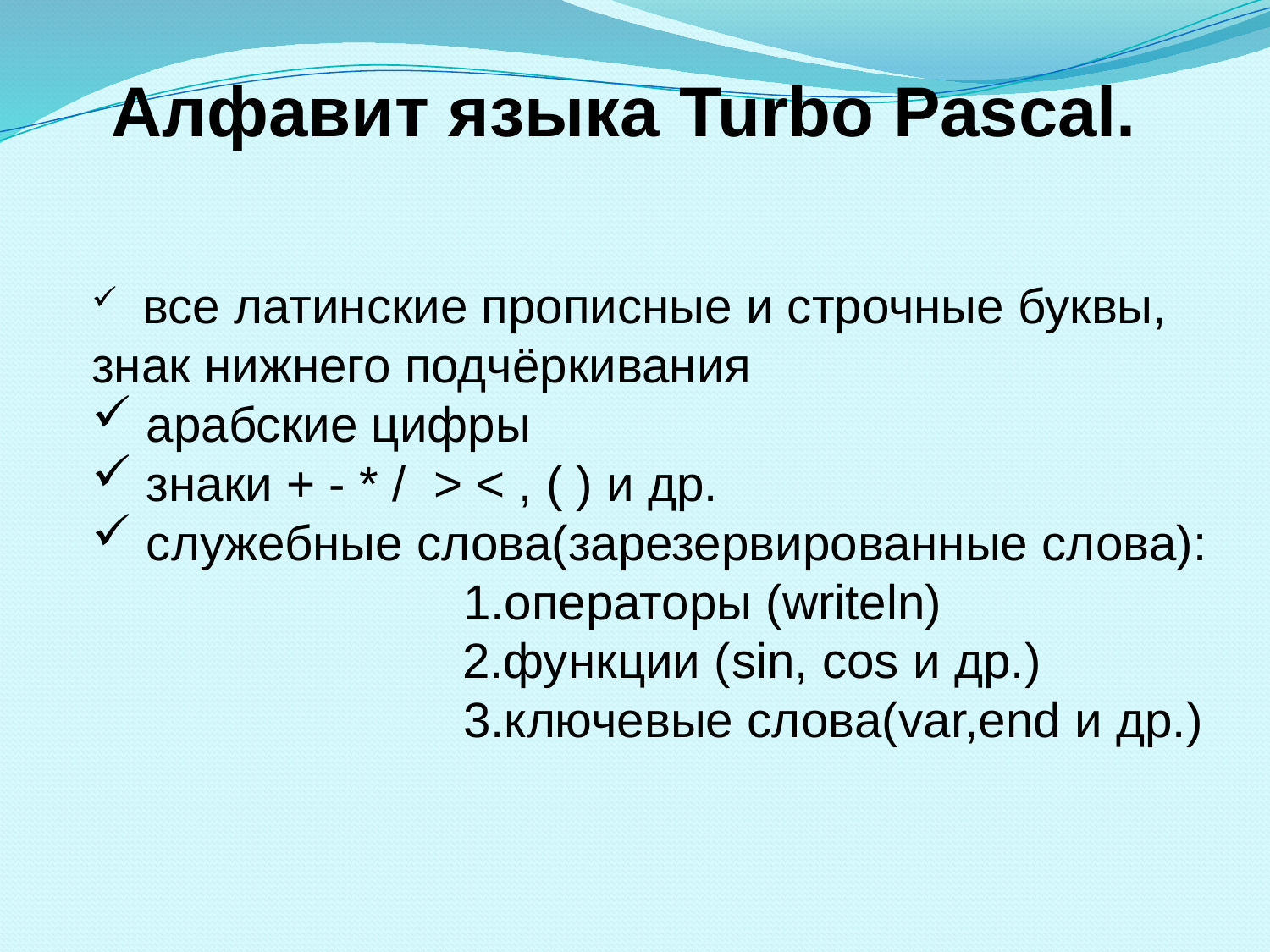

Алфавит языка Turbo Pascal.
   все латинские прописные и строчные буквы, знак нижнего подчёркивания
 арабские цифры
 знаки + - * /  > < , ( ) и др.
 служебные слова(зарезервированные слова):
                           1.операторы (writeln)
                           2.функции (sin, cos и др.)
                           3.ключевые слова(var,end и др.)